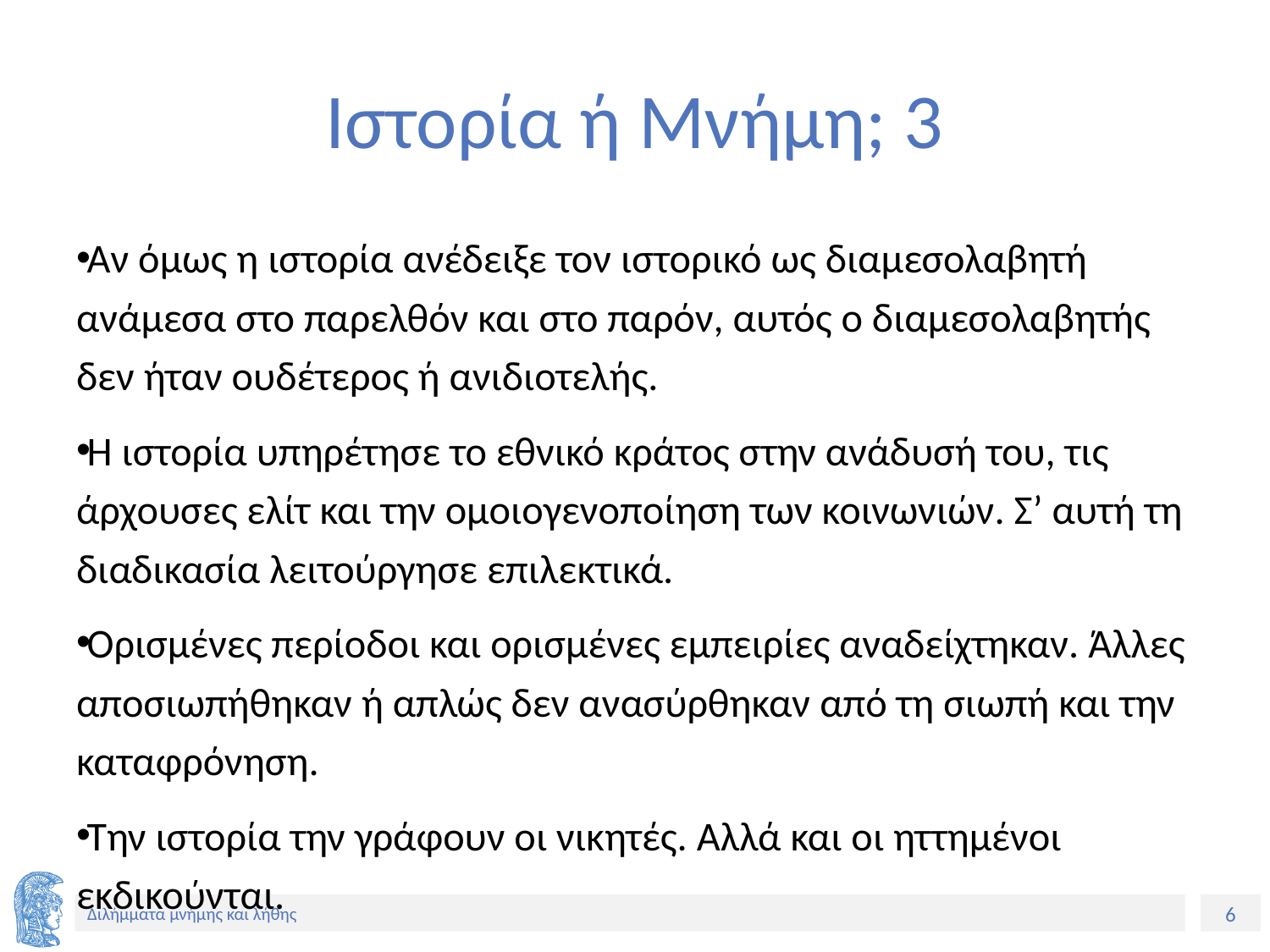

# Ιστορία ή Μνήμη; 3
Αν όμως η ιστορία ανέδειξε τον ιστορικό ως διαμεσολαβητή ανάμεσα στο παρελθόν και στο παρόν, αυτός ο διαμεσολαβητής δεν ήταν ουδέτερος ή ανιδιοτελής.
Η ιστορία υπηρέτησε το εθνικό κράτος στην ανάδυσή του, τις άρχουσες ελίτ και την ομοιογενοποίηση των κοινωνιών. Σ’ αυτή τη διαδικασία λειτούργησε επιλεκτικά.
Ορισμένες περίοδοι και ορισμένες εμπειρίες αναδείχτηκαν. Άλλες αποσιωπήθηκαν ή απλώς δεν ανασύρθηκαν από τη σιωπή και την καταφρόνηση.
Την ιστορία την γράφουν οι νικητές. Αλλά και οι ηττημένοι εκδικούνται.